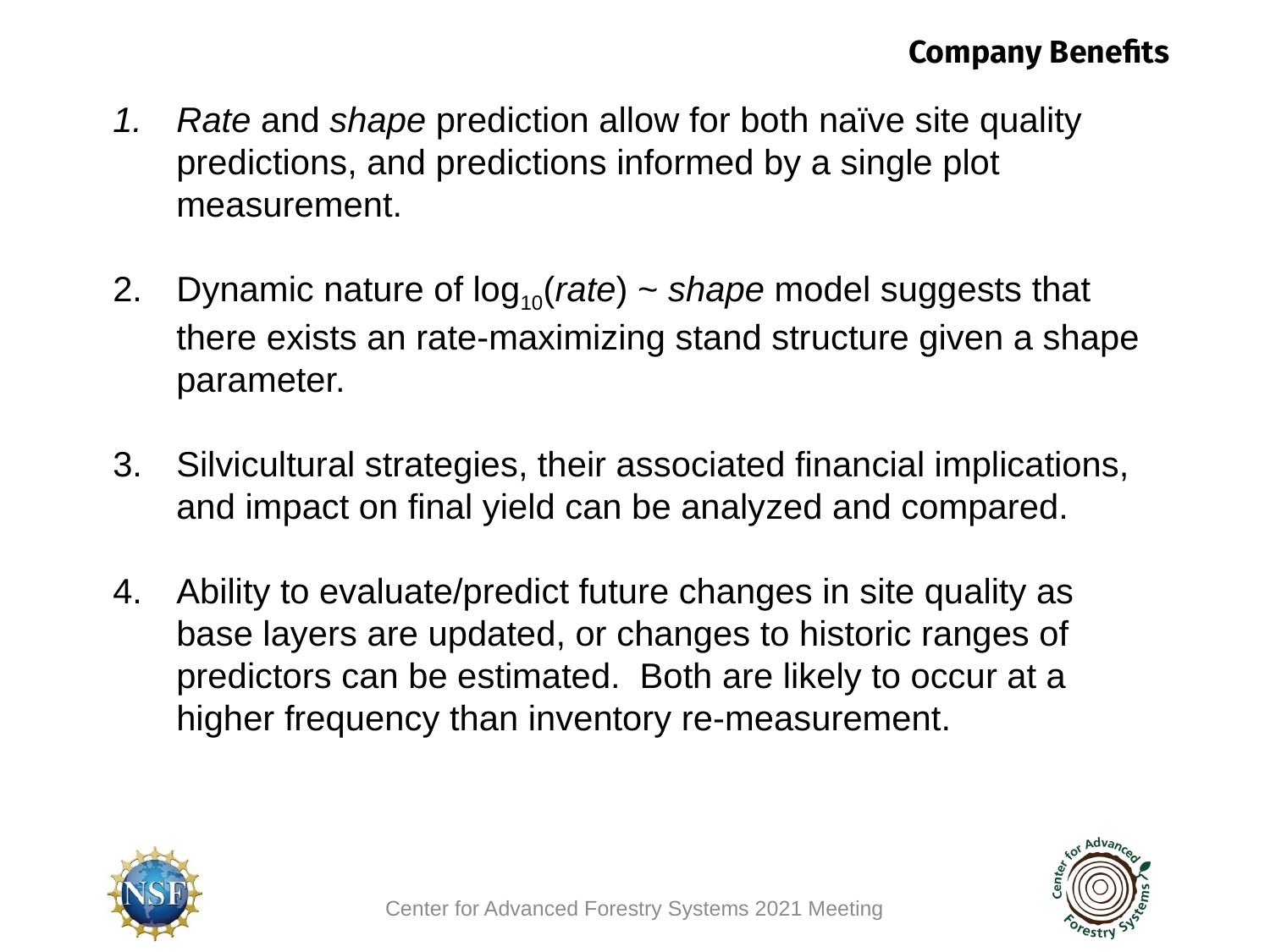

Company Benefits
Rate and shape prediction allow for both naïve site quality predictions, and predictions informed by a single plot measurement.

Dynamic nature of log10(rate) ~ shape model suggests that there exists an rate-maximizing stand structure given a shape parameter.

Silvicultural strategies, their associated financial implications, and impact on final yield can be analyzed and compared.

Ability to evaluate/predict future changes in site quality as base layers are updated, or changes to historic ranges of predictors can be estimated.  Both are likely to occur at a higher frequency than inventory re-measurement.

Center for Advanced Forestry Systems 2021 Meeting